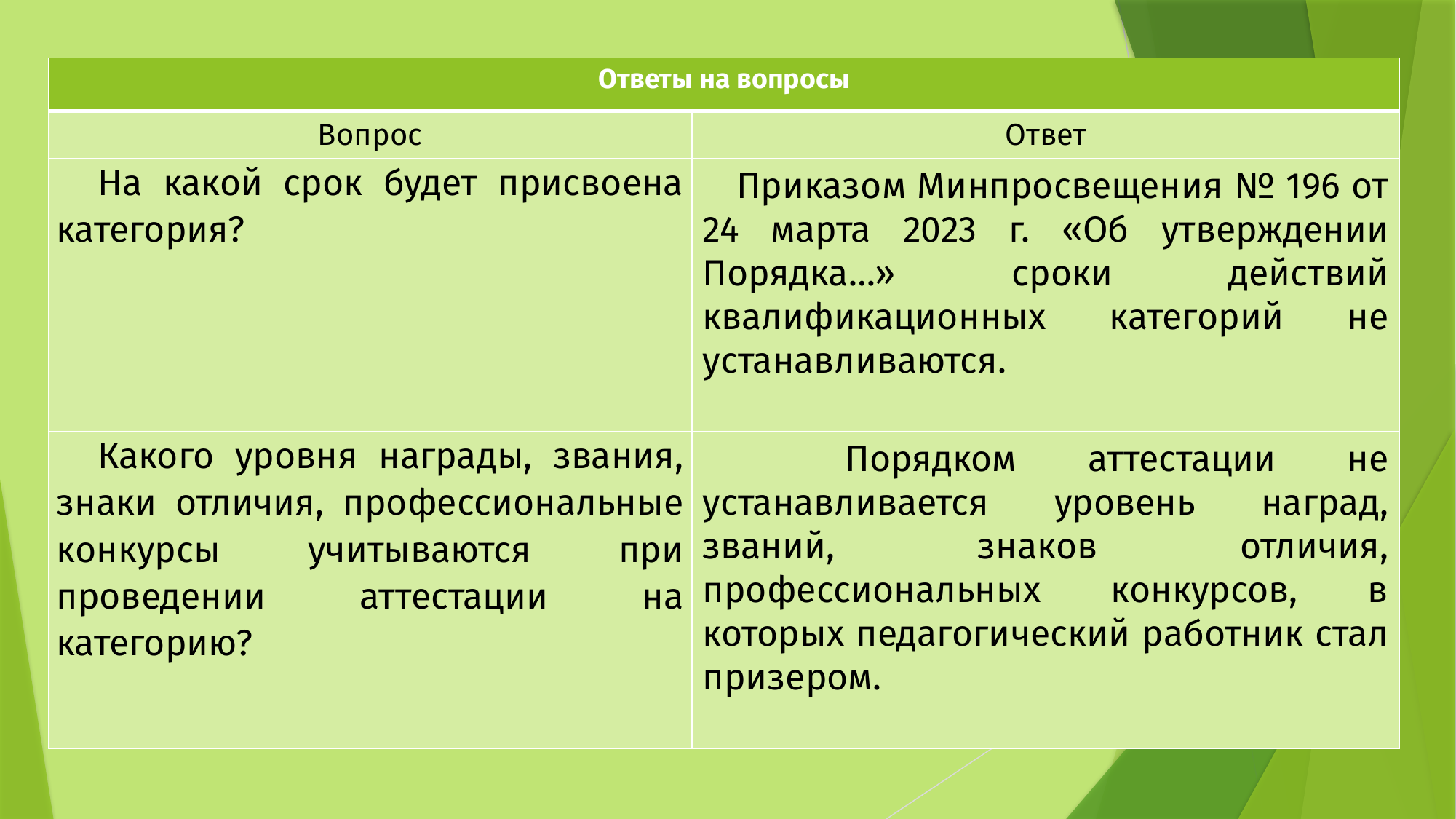

| Ответы на вопросы |  |
| --- | --- |
| Вопрос | Ответ |
| На какой срок будет присвоена категория? | Приказом Минпросвещения № 196 от 24 марта 2023 г. «Об утверждении Порядка…» сроки действий квалификационных категорий не устанавливаются. |
| Какого уровня награды, звания, знаки отличия, профессиональные конкурсы учитываются при проведении аттестации на категорию? | Порядком аттестации не устанавливается уровень наград, званий, знаков отличия, профессиональных конкурсов, в которых педагогический работник стал призером. |